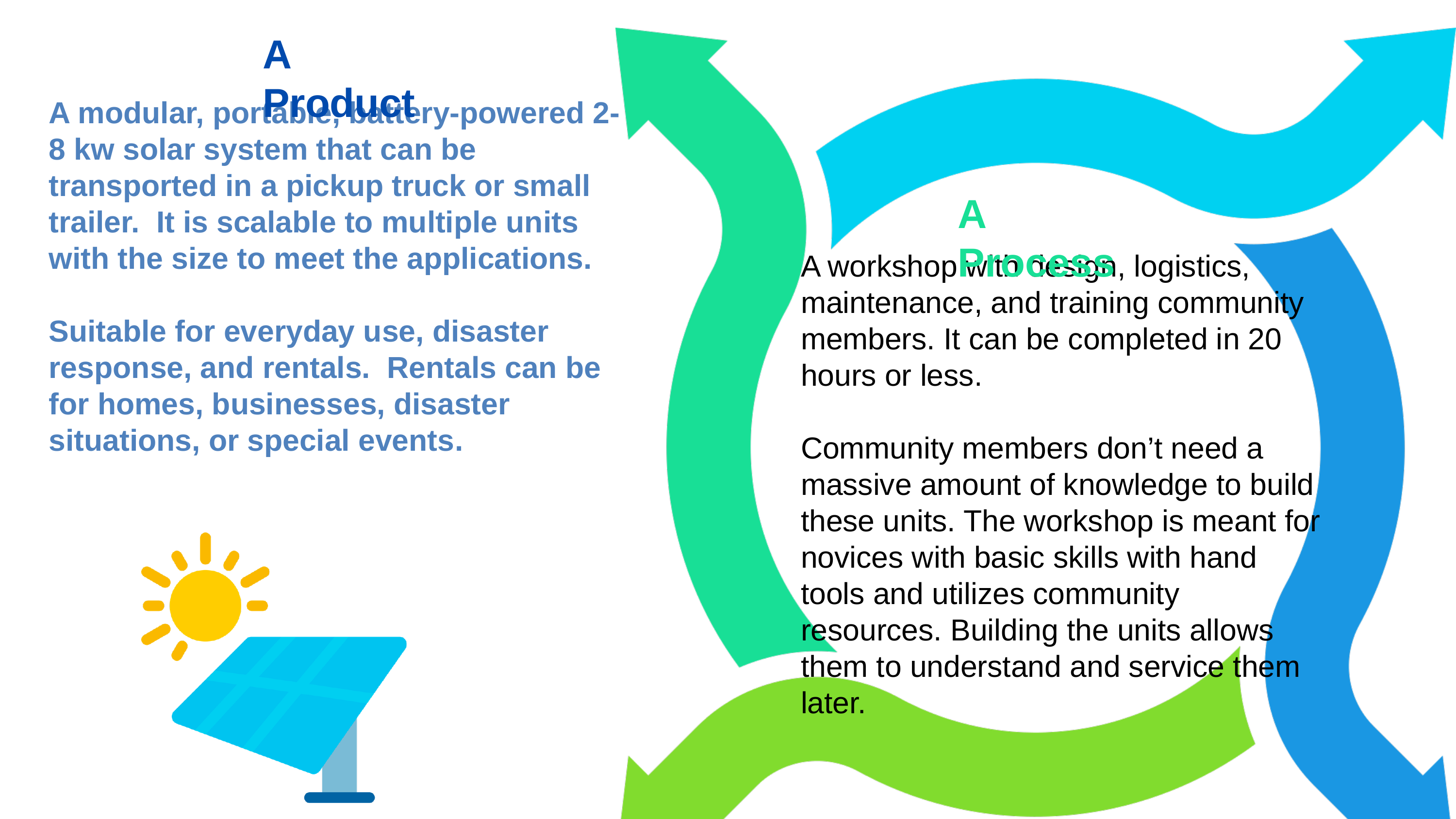

A Product

A modular, portable, battery-powered 2-8 kw solar system that can be transported in a pickup truck or small trailer.  It is scalable to multiple units with the size to meet the applications.

Suitable for everyday use, disaster response, and rentals.  Rentals can be for homes, businesses, disaster situations, or special events.
A Process
A workshop with design, logistics, maintenance, and training community members. It can be completed in 20 hours or less.

Community members don’t need a massive amount of knowledge to build these units. The workshop is meant for novices with basic skills with hand tools and utilizes community resources. Building the units allows them to understand and service them later.